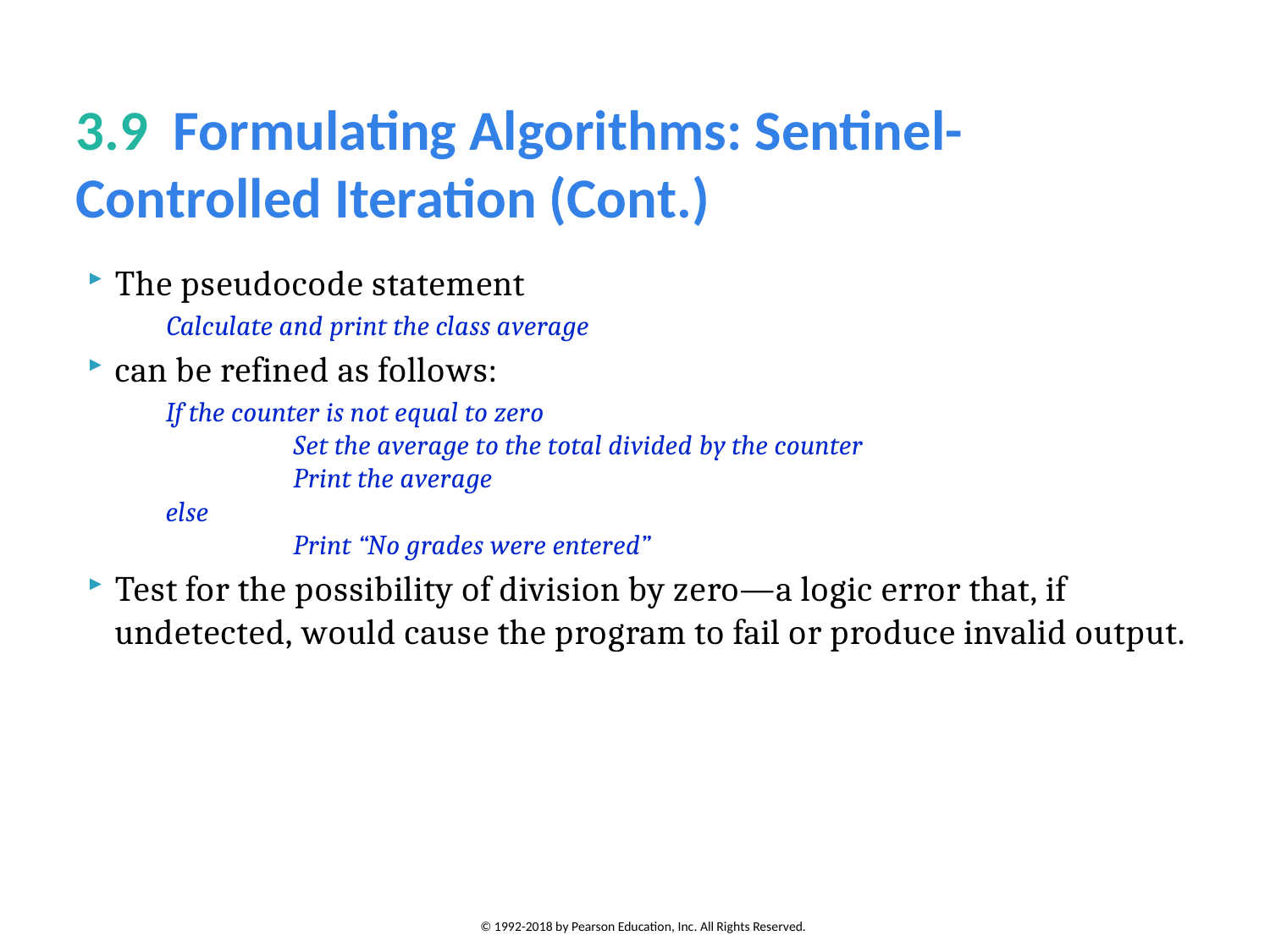

# 3.9  Formulating Algorithms: Sentinel-Controlled Iteration (Cont.)
The pseudocode statement
	Calculate and print the class average
can be refined as follows:
	If the counter is not equal to zero
	Set the average to the total divided by the counter
	Print the average
else
	Print “No grades were entered”
Test for the possibility of division by zero—a logic error that, if undetected, would cause the program to fail or produce invalid output.
© 1992-2018 by Pearson Education, Inc. All Rights Reserved.